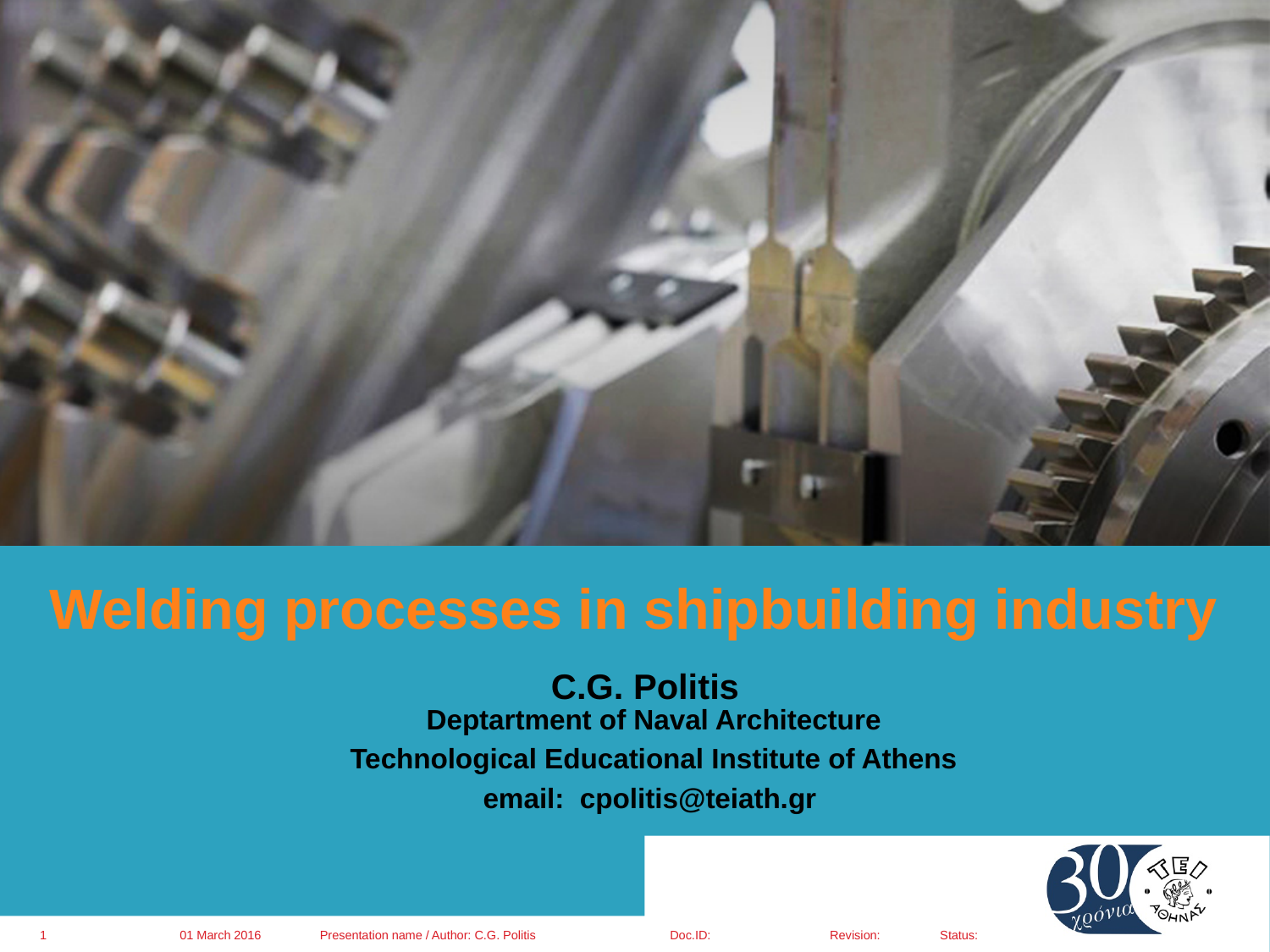

# Welding processes in shipbuilding industry
C.G. Politis
 Deptartment of Naval Architecture
 Technological Educational Institute of Athens
email:  cpolitis@teiath.gr

01 March 2016
Presentation name / Author: C.G. Politis
1